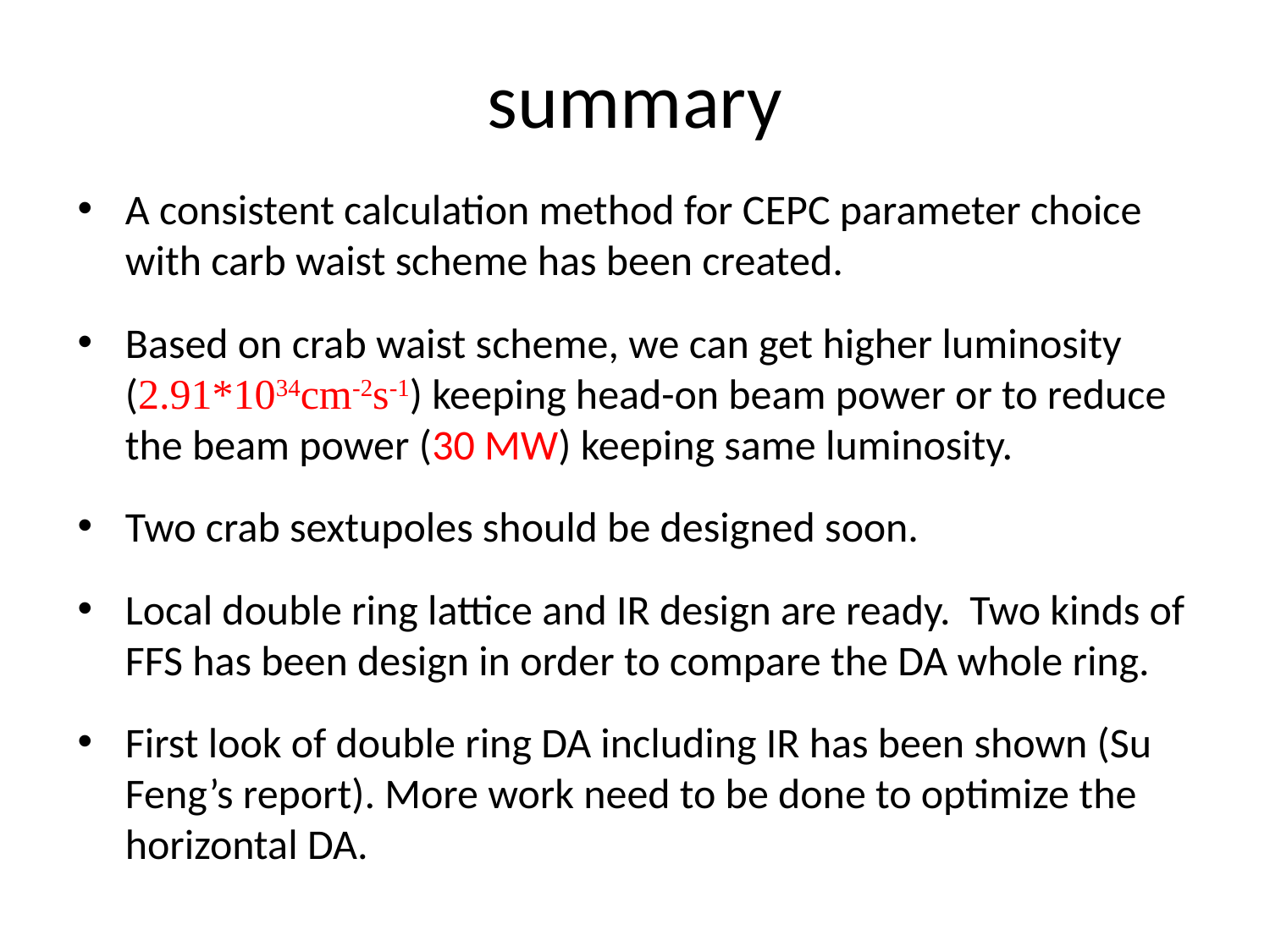

# summary
A consistent calculation method for CEPC parameter choice with carb waist scheme has been created.
Based on crab waist scheme, we can get higher luminosity (2.91*1034cm-2s-1) keeping head-on beam power or to reduce the beam power (30 MW) keeping same luminosity.
Two crab sextupoles should be designed soon.
Local double ring lattice and IR design are ready.  Two kinds of FFS has been design in order to compare the DA whole ring.
First look of double ring DA including IR has been shown (Su Feng’s report). More work need to be done to optimize the horizontal DA.